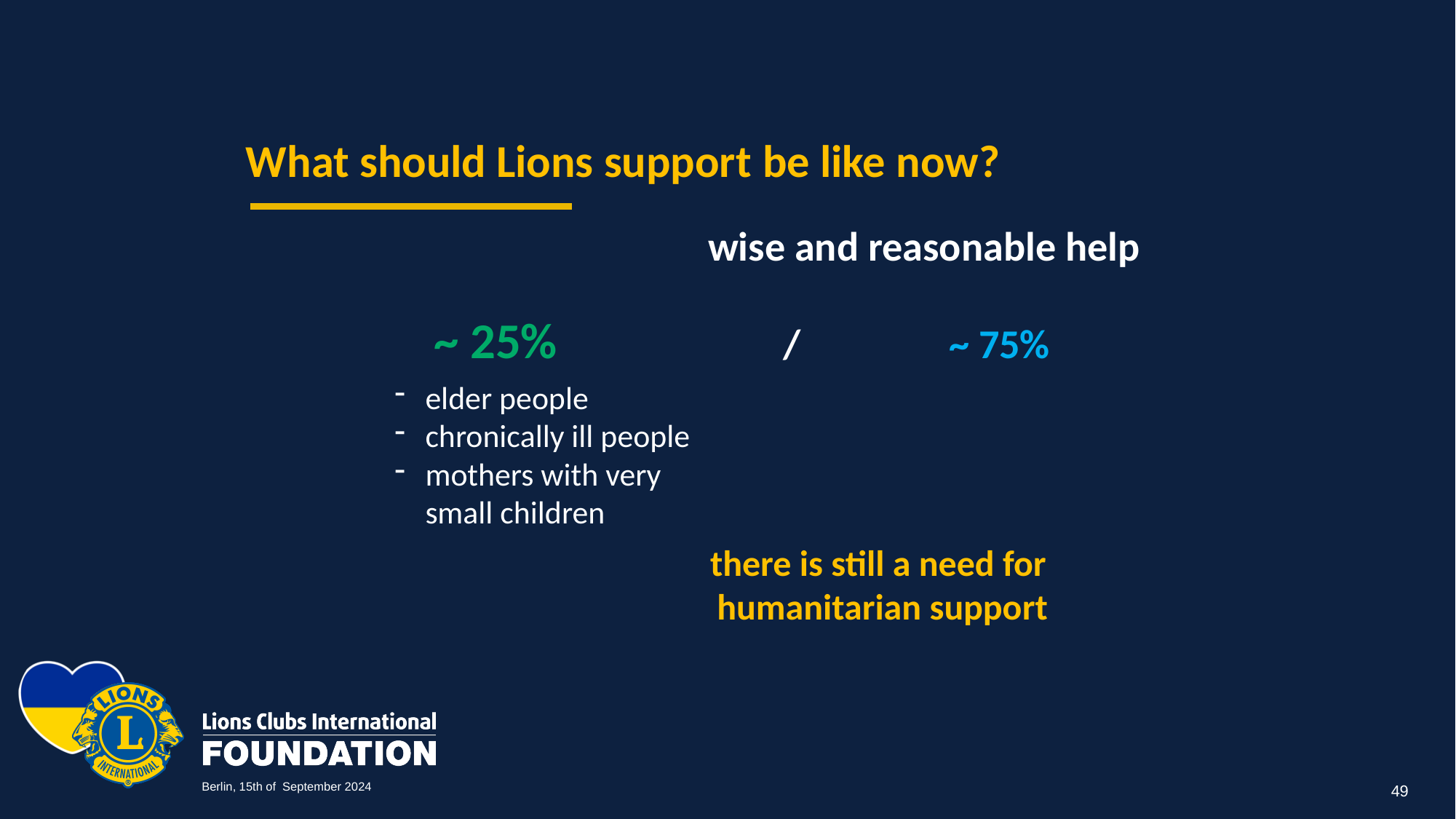

What should Lions support be like now?
wise and reasonable help
       ~ 25%                    /                ~ 75%
elder people
chronically ill people
mothers with very small children
there is still a need for
humanitarian support